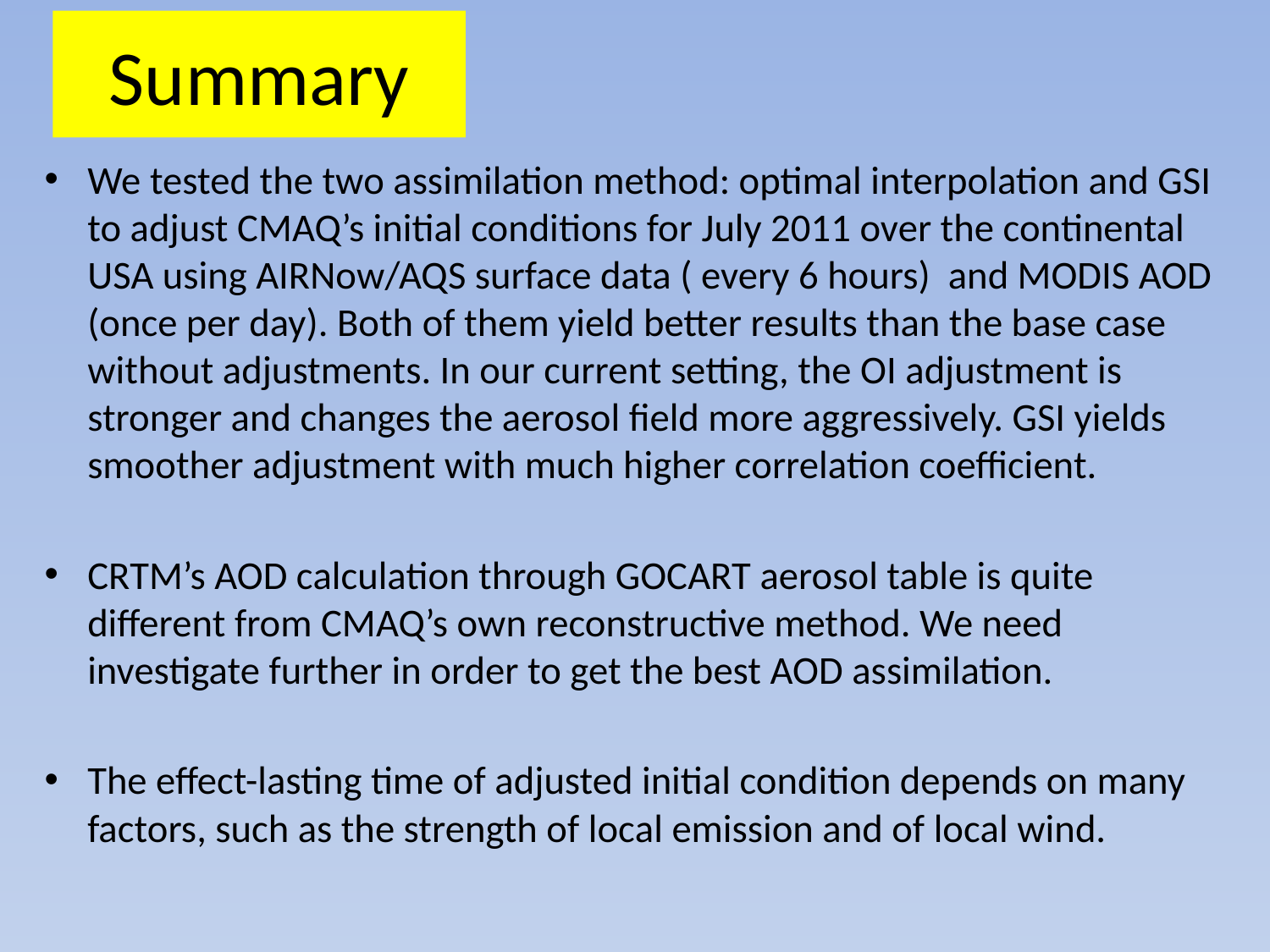

# Summary
We tested the two assimilation method: optimal interpolation and GSI to adjust CMAQ’s initial conditions for July 2011 over the continental USA using AIRNow/AQS surface data ( every 6 hours)  and MODIS AOD (once per day). Both of them yield better results than the base case without adjustments. In our current setting, the OI adjustment is stronger and changes the aerosol field more aggressively. GSI yields smoother adjustment with much higher correlation coefficient.

CRTM’s AOD calculation through GOCART aerosol table is quite different from CMAQ’s own reconstructive method. We need investigate further in order to get the best AOD assimilation.

The effect-lasting time of adjusted initial condition depends on many factors, such as the strength of local emission and of local wind.